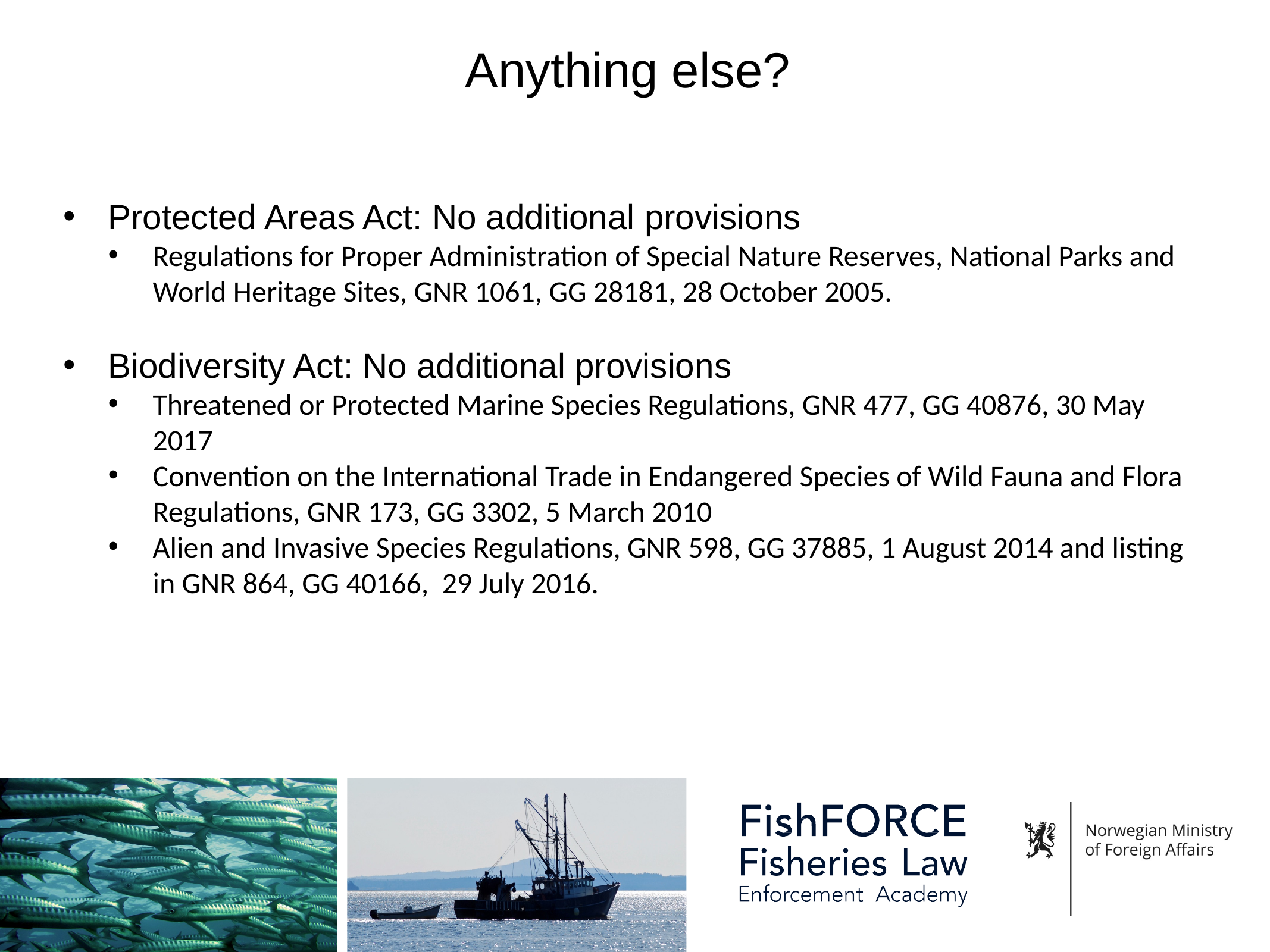

# Anything else?

Protected Areas Act: No additional provisions
Regulations for Proper Administration of Special Nature Reserves, National Parks and World Heritage Sites, GNR 1061, GG 28181, 28 October 2005.

Biodiversity Act: No additional provisions
Threatened or Protected Marine Species Regulations, GNR 477, GG 40876, 30 May 2017
Convention on the International Trade in Endangered Species of Wild Fauna and Flora Regulations, GNR 173, GG 3302, 5 March 2010
Alien and Invasive Species Regulations, GNR 598, GG 37885, 1 August 2014 and listing in GNR 864, GG 40166,  29 July 2016.